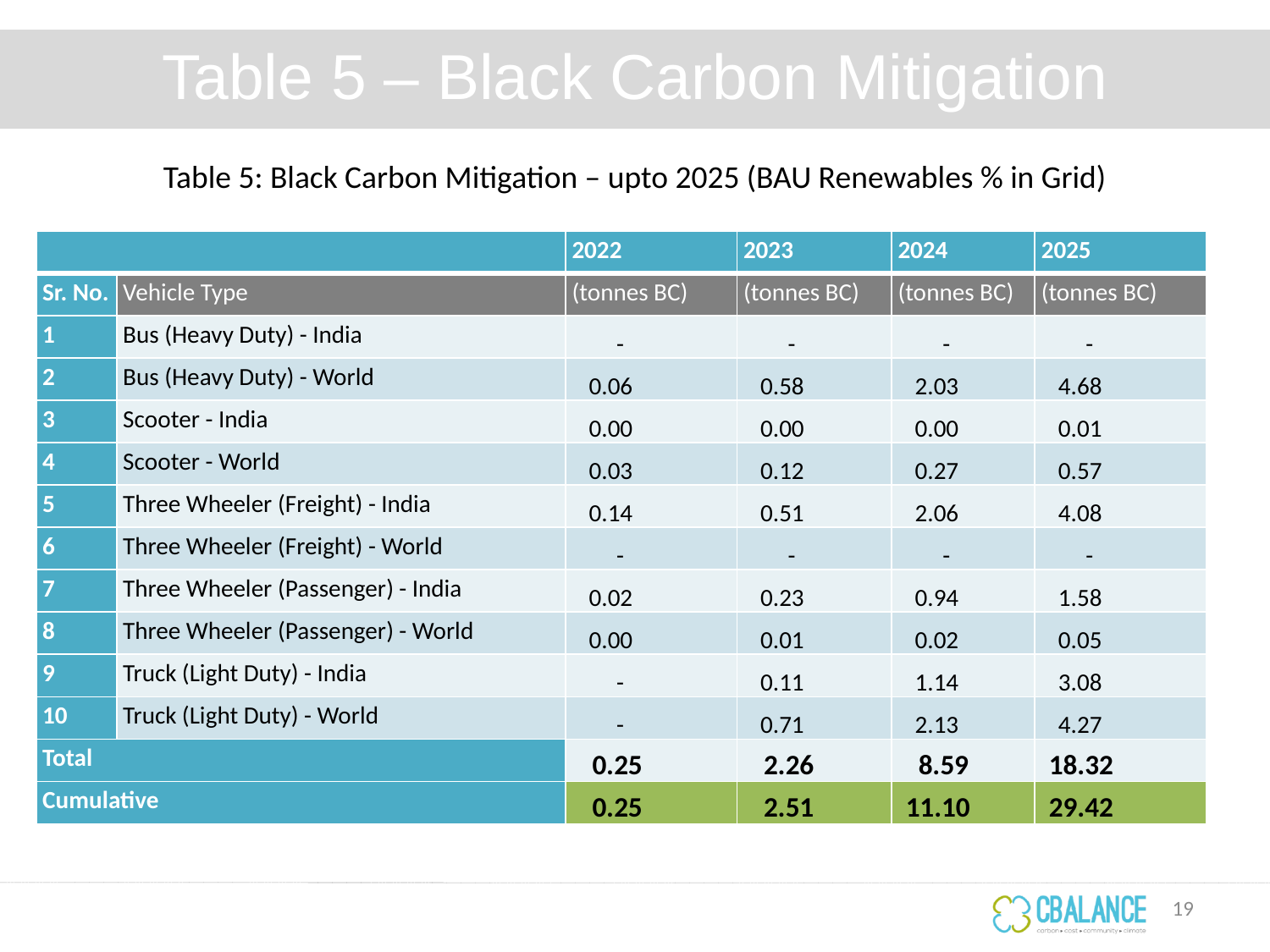

# Table 5 – Black Carbon Mitigation
Table 5: Black Carbon Mitigation – upto 2025 (BAU Renewables % in Grid)
|  |  | 2022 | 2023 | 2024 | 2025 |
| --- | --- | --- | --- | --- | --- |
| Sr. No. | Vehicle Type | (tonnes BC) | (tonnes BC) | (tonnes BC) | (tonnes BC) |
| 1 | Bus (Heavy Duty) - India | - | - | - | - |
| 2 | Bus (Heavy Duty) - World | 0.06 | 0.58 | 2.03 | 4.68 |
| 3 | Scooter - India | 0.00 | 0.00 | 0.00 | 0.01 |
| 4 | Scooter - World | 0.03 | 0.12 | 0.27 | 0.57 |
| 5 | Three Wheeler (Freight) - India | 0.14 | 0.51 | 2.06 | 4.08 |
| 6 | Three Wheeler (Freight) - World | - | - | - | - |
| 7 | Three Wheeler (Passenger) - India | 0.02 | 0.23 | 0.94 | 1.58 |
| 8 | Three Wheeler (Passenger) - World | 0.00 | 0.01 | 0.02 | 0.05 |
| 9 | Truck (Light Duty) - India | - | 0.11 | 1.14 | 3.08 |
| 10 | Truck (Light Duty) - World | - | 0.71 | 2.13 | 4.27 |
| Total |  | 0.25 | 2.26 | 8.59 | 18.32 |
| Cumulative |  | 0.25 | 2.51 | 11.10 | 29.42 |
19